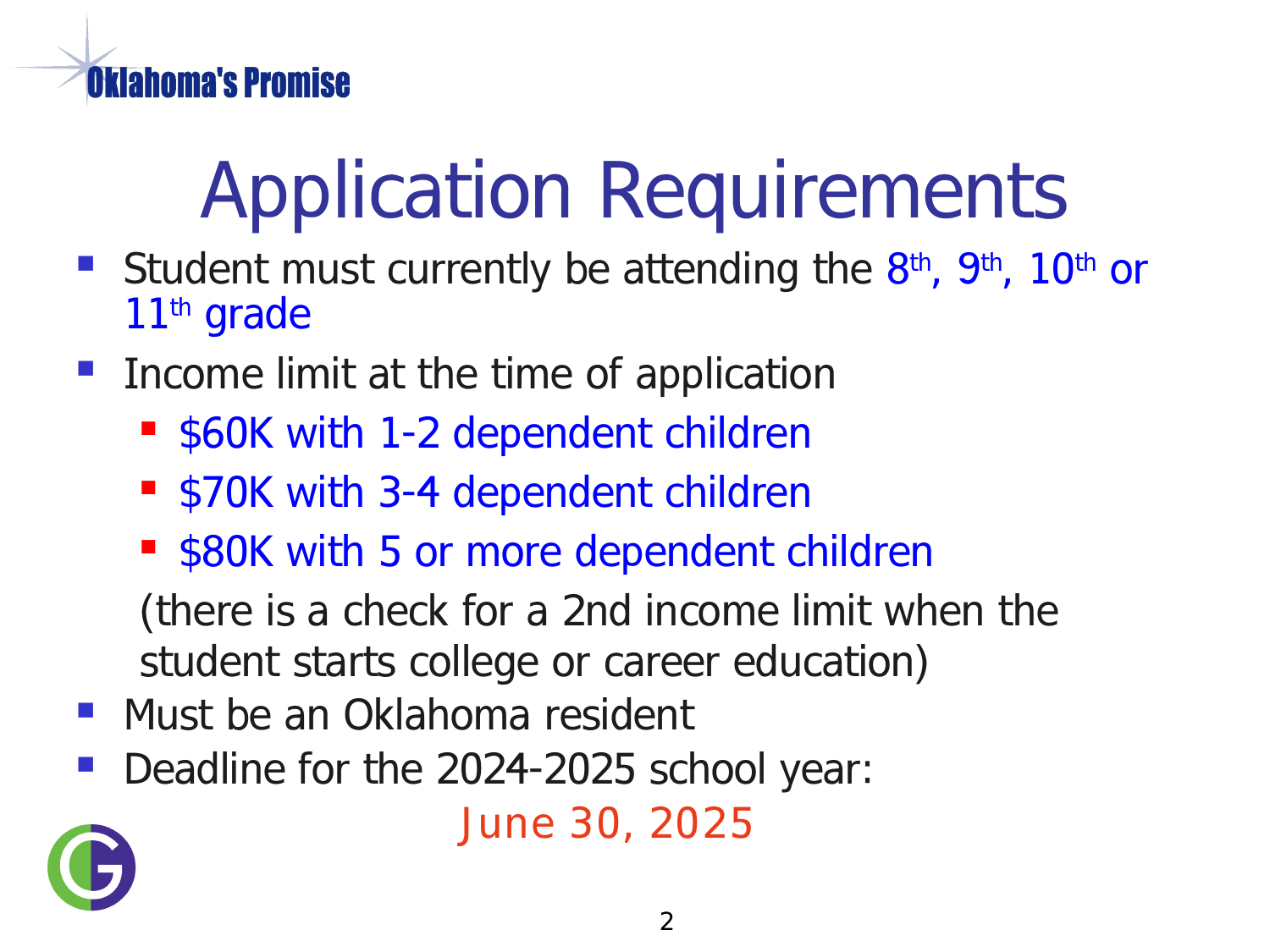

# Application Requirements
Student must currently be attending the 8th, 9th, 10th or 11th grade
Income limit at the time of application
$60K with 1-2 dependent children
$70K with 3-4 dependent children
$80K with 5 or more dependent children
(there is a check for a 2nd income limit when the student starts college or career education)
Must be an Oklahoma resident
Deadline for the 2024-2025 school year:
			June 30, 2025

2